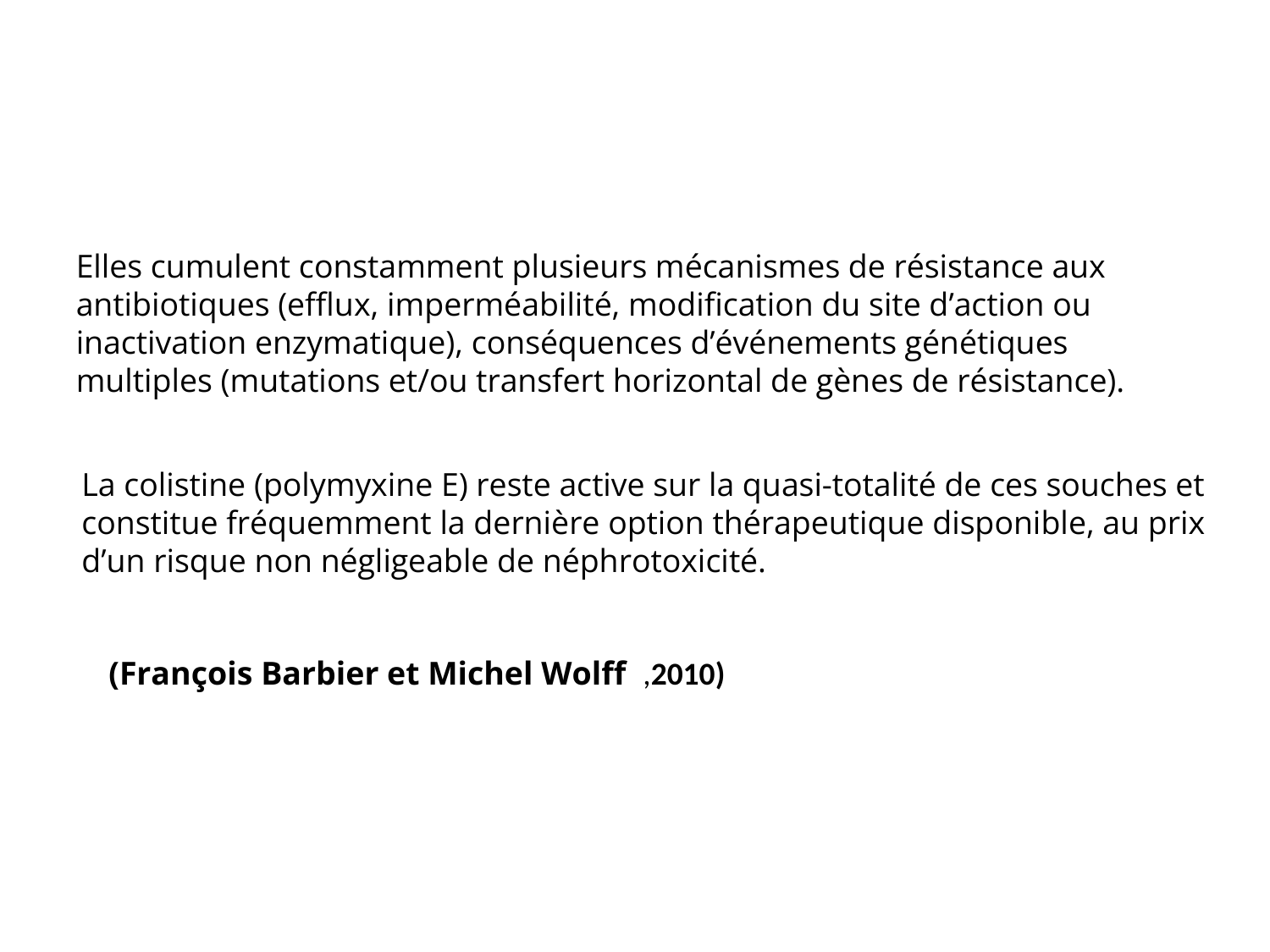

#
Elles cumulent constamment plusieurs mécanismes de résistance aux antibiotiques (efflux, imperméabilité, modification du site d’action ou inactivation enzymatique), conséquences d’événements génétiques multiples (mutations et/ou transfert horizontal de gènes de résistance).
La colistine (polymyxine E) reste active sur la quasi-totalité de ces souches et constitue fréquemment la dernière option thérapeutique disponible, au prix d’un risque non négligeable de néphrotoxicité.
(François Barbier et Michel Wolff
,2010)